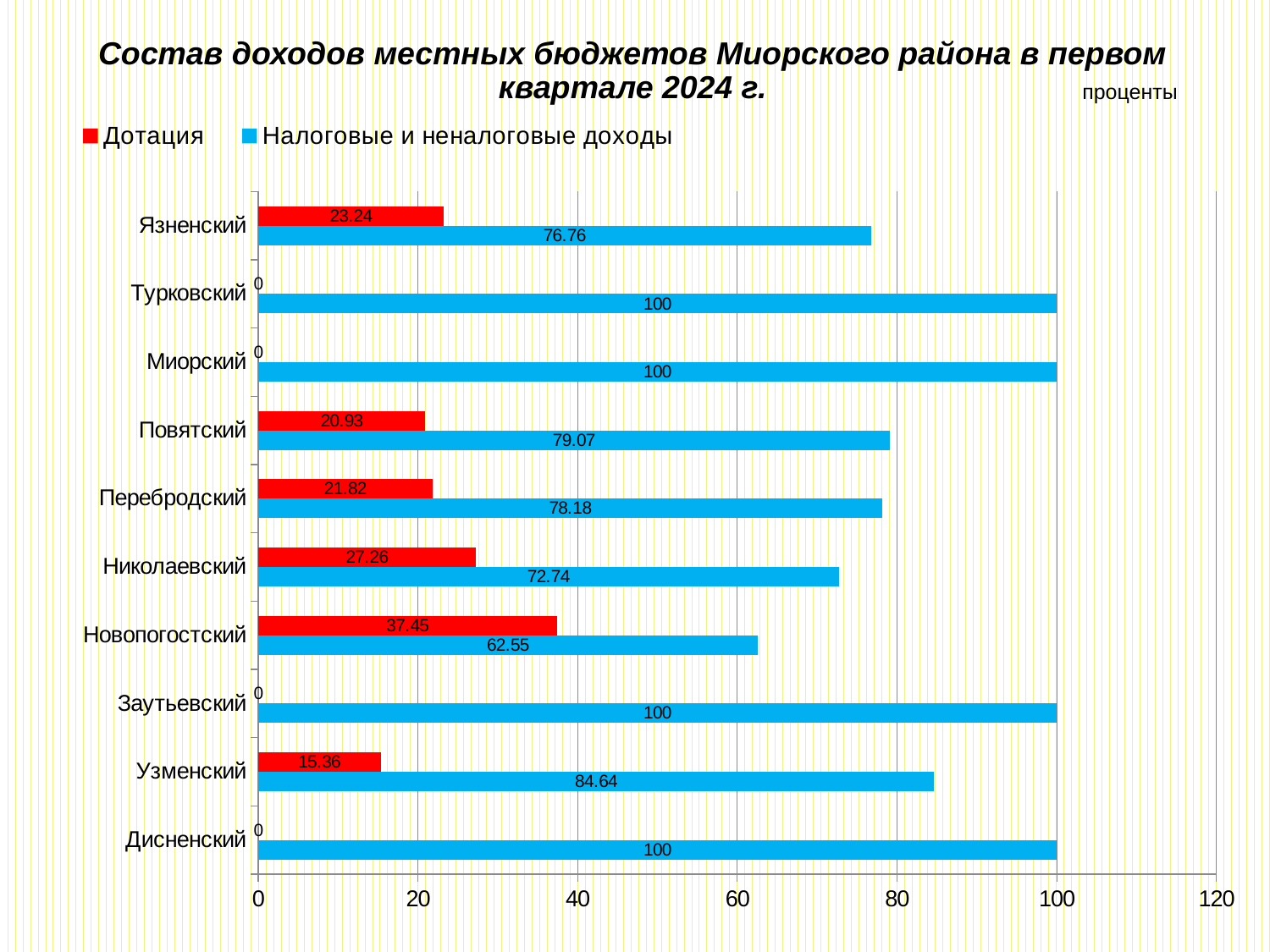

# Состав доходов местных бюджетов Миорского района в первом квартале 2024 г.
проценты

### Chart

| Category | Налоговые и неналоговые доходы | Дотация |
|---|---|---|
| Дисненский | 100.0 | 0.0 |
| Узменский | 84.64 | 15.36 |
| Заутьевский | 100.0 | 0.0 |
| Новопогостский | 62.55 | 37.45 |
| Николаевский | 72.74 | 27.26 |
| Перебродский | 78.18 | 21.82 |
| Повятский | 79.07 | 20.93 |
| Миорский | 100.0 | 0.0 |
| Турковский | 100.0 | 0.0 |
| Язненский | 76.76 | 23.24 |